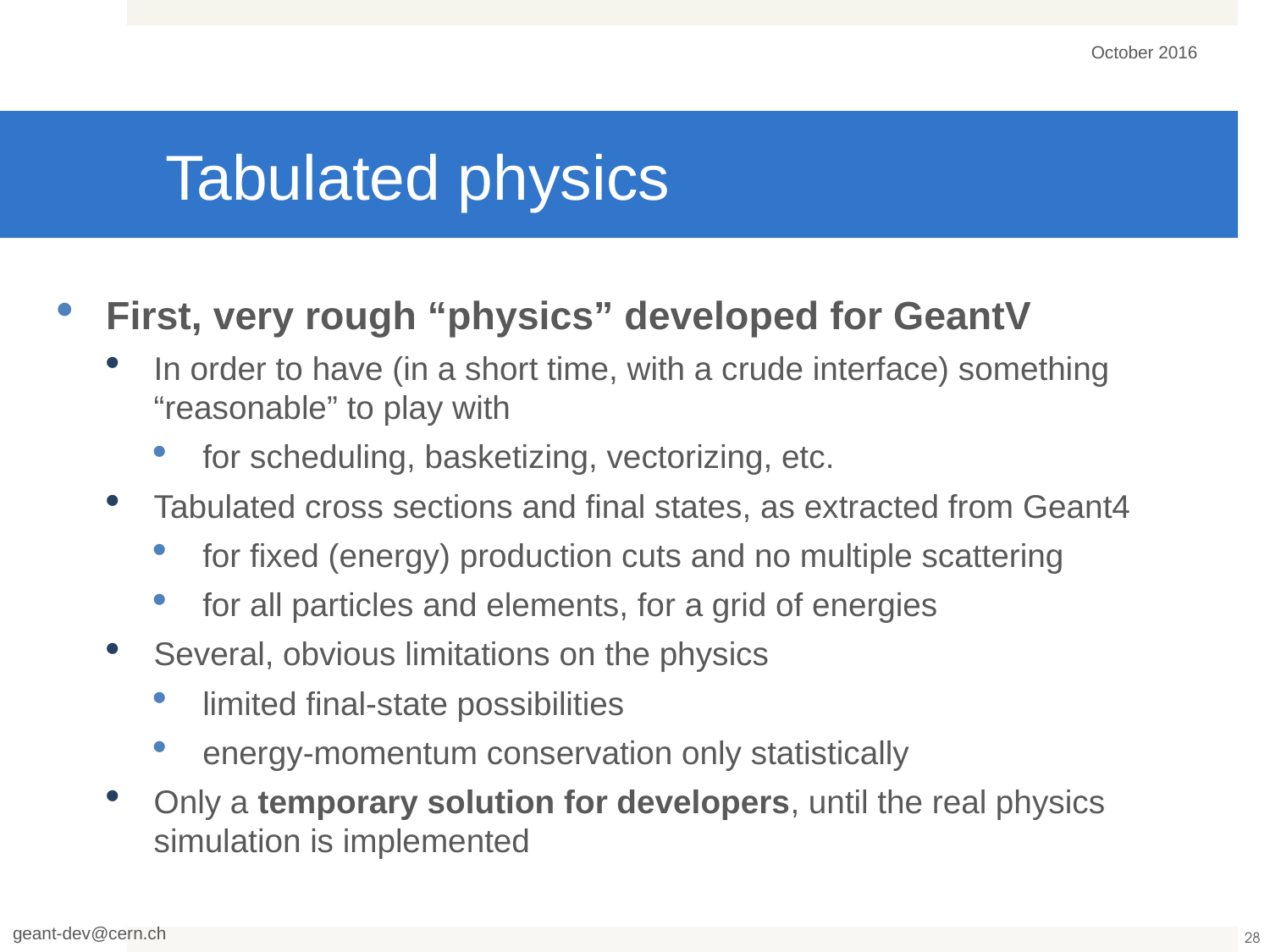

October 2016
# Tabulated physics
First, very rough “physics” developed for GeantV
In order to have (in a short time, with a crude interface) something “reasonable” to play with
for scheduling, basketizing, vectorizing, etc.
Tabulated cross sections and final states, as extracted from Geant4
for fixed (energy) production cuts and no multiple scattering
for all particles and elements, for a grid of energies
Several, obvious limitations on the physics
limited final-state possibilities
energy-momentum conservation only statistically
Only a temporary solution for developers, until the real physics simulation is implemented

geant-dev@cern.ch
28